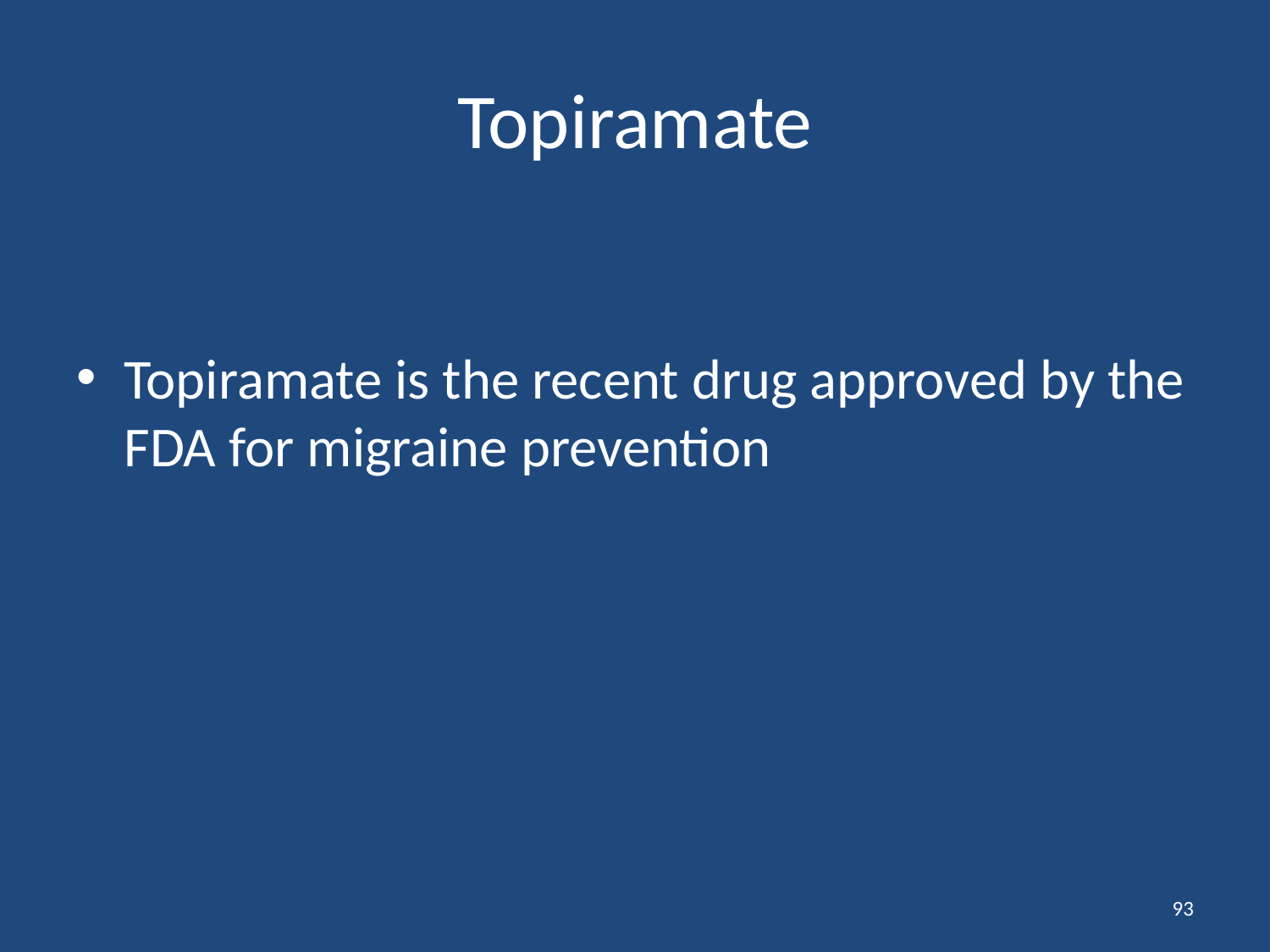

# Topiramate
Topiramate is the recent drug approved by the FDA for migraine prevention

93